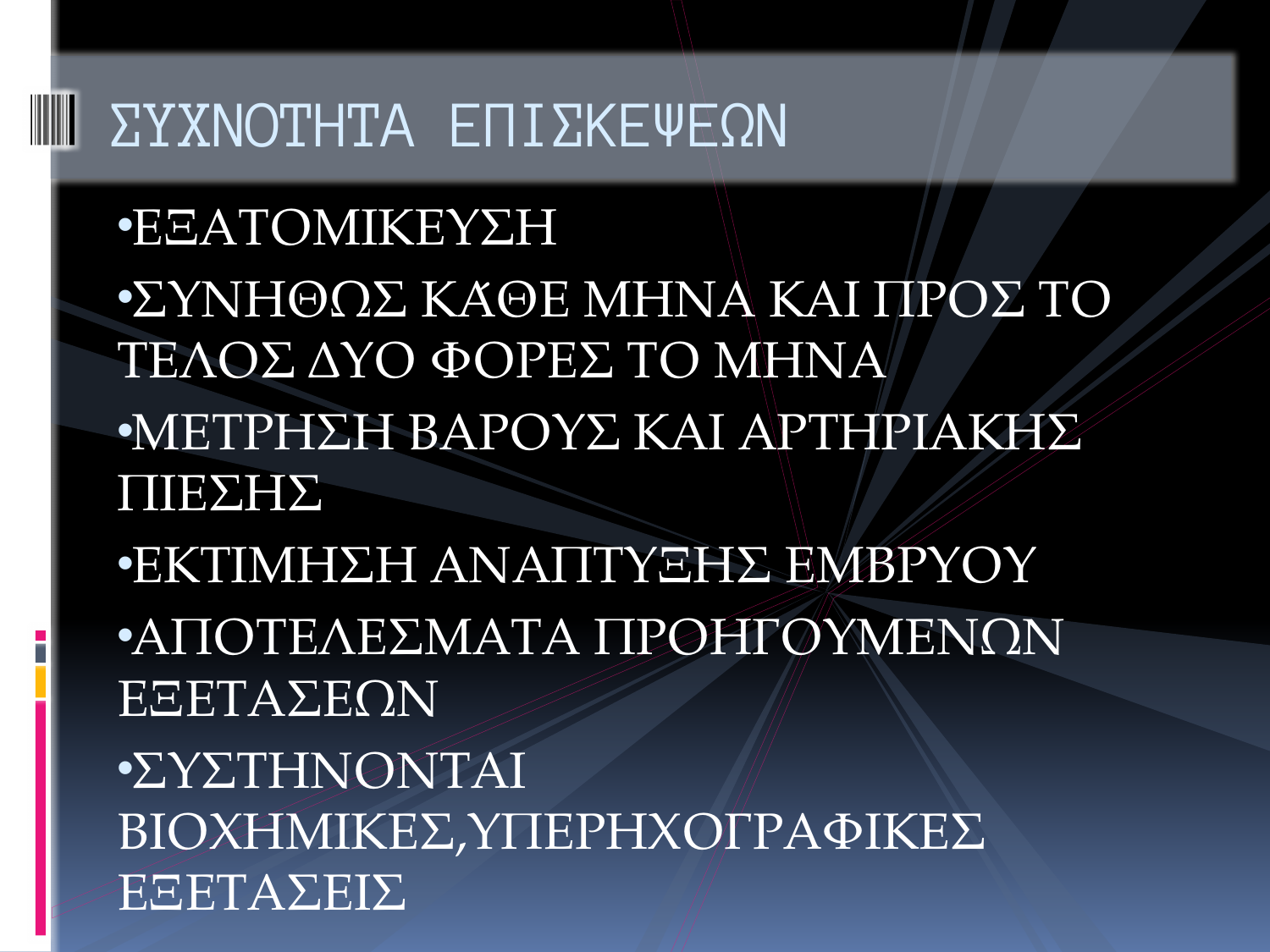

# ΣΥΧΝΟΤΗΤΑ ΕΠΙΣΚΕΨΕΩΝ
ΕΞΑΤΟΜΙΚΕΥΣΗ
ΣΥΝΗΘΩΣ ΚΆΘΕ ΜΗΝΑ ΚΑΙ ΠΡΟΣ ΤΟ ΤΕΛΟΣ ΔΥΟ ΦΟΡΕΣ ΤΟ ΜΗΝΑ
ΜΕΤΡΗΣΗ ΒΑΡΟΥΣ ΚΑΙ ΑΡΤΗΡΙΑΚΗΣ ΠΙΕΣΗΣ
ΕΚΤΙΜΗΣΗ ΑΝΑΠΤΥΞΗΣ ΕΜΒΡΥΟΥ
ΑΠΟΤΕΛΕΣΜΑΤΑ ΠΡΟΗΓΟΥΜΕΝΩΝ ΕΞΕΤΑΣΕΩΝ
ΣΥΣΤΗΝΟΝΤΑΙ ΒΙΟΧΗΜΙΚΕΣ,ΥΠΕΡΗΧΟΓΡΑΦΙΚΕΣ ΕΞΕΤΑΣΕΙΣ